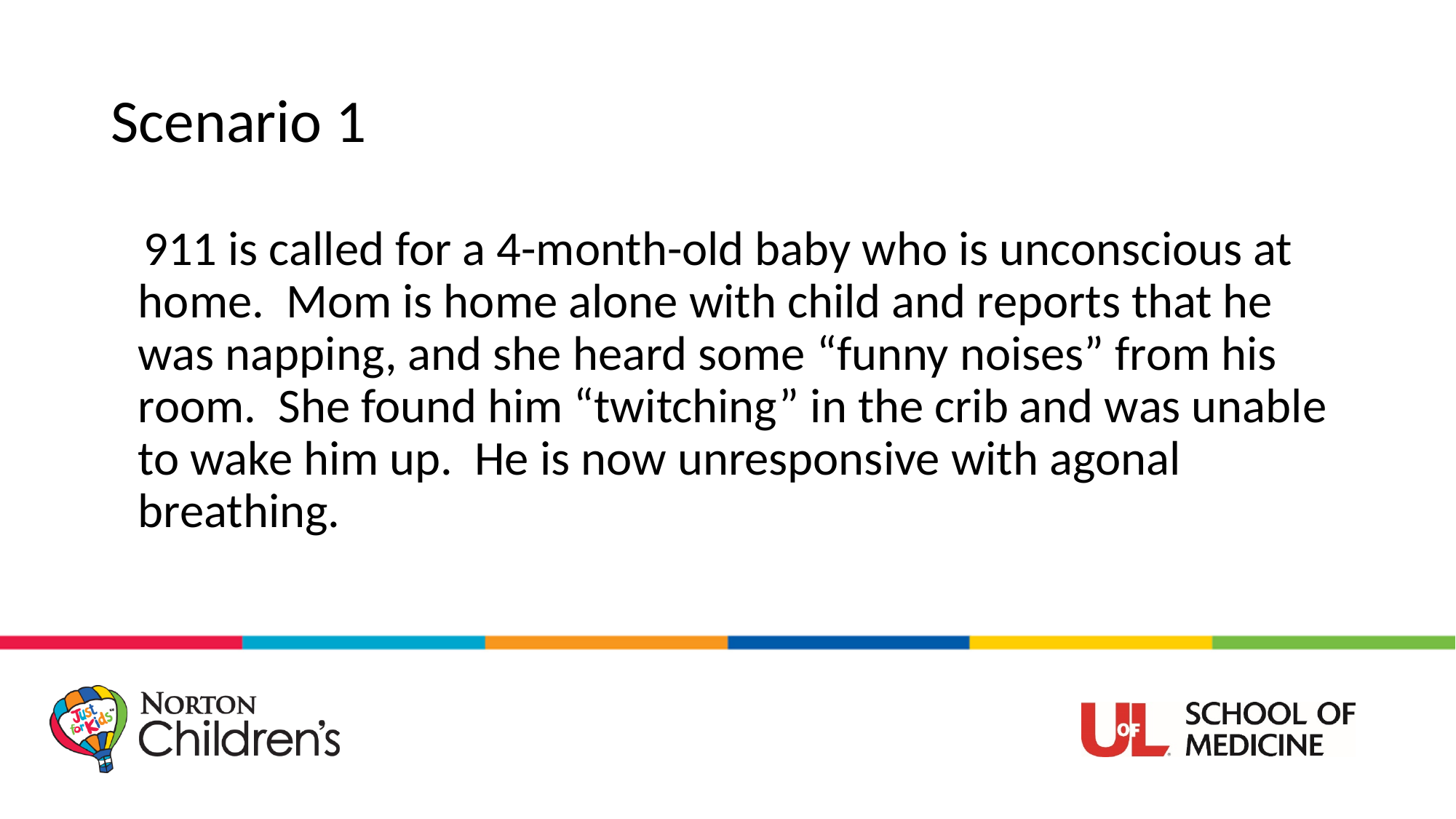

# Scenario 1
   911 is called for a 4-month-old baby who is unconscious at home.  Mom is home alone with child and reports that he was napping, and she heard some “funny noises” from his room.  She found him “twitching” in the crib and was unable to wake him up.  He is now unresponsive with agonal breathing.